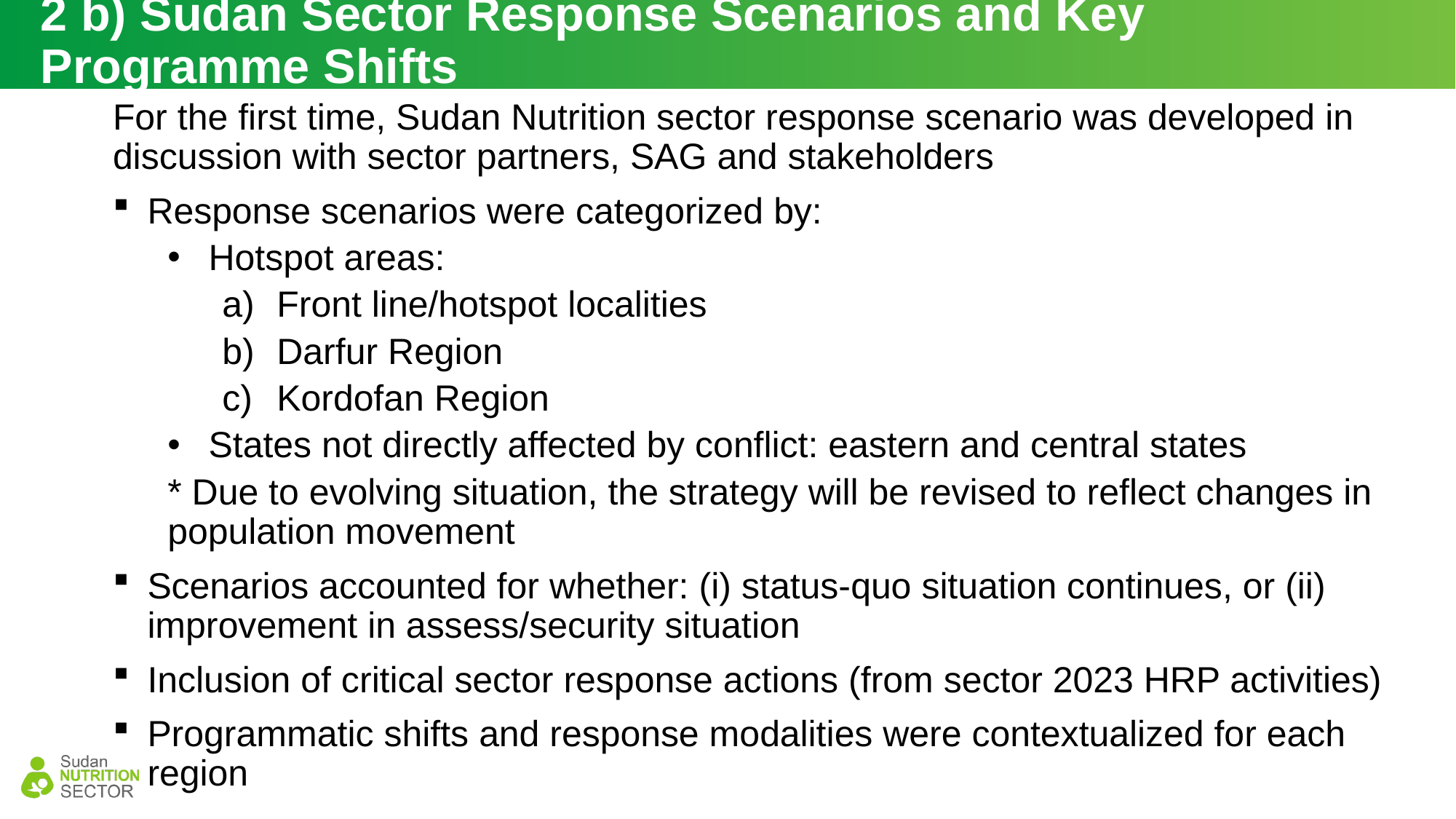

# 2 b) Sudan Sector Response Scenarios and Key Programme Shifts
For the first time, Sudan Nutrition sector response scenario was developed in discussion with sector partners, SAG and stakeholders
Response scenarios were categorized by:
Hotspot areas:
Front line/hotspot localities
Darfur Region
Kordofan Region
States not directly affected by conflict: eastern and central states
* Due to evolving situation, the strategy will be revised to reflect changes in population movement
Scenarios accounted for whether: (i) status-quo situation continues, or (ii) improvement in assess/security situation
Inclusion of critical sector response actions (from sector 2023 HRP activities)
Programmatic shifts and response modalities were contextualized for each region